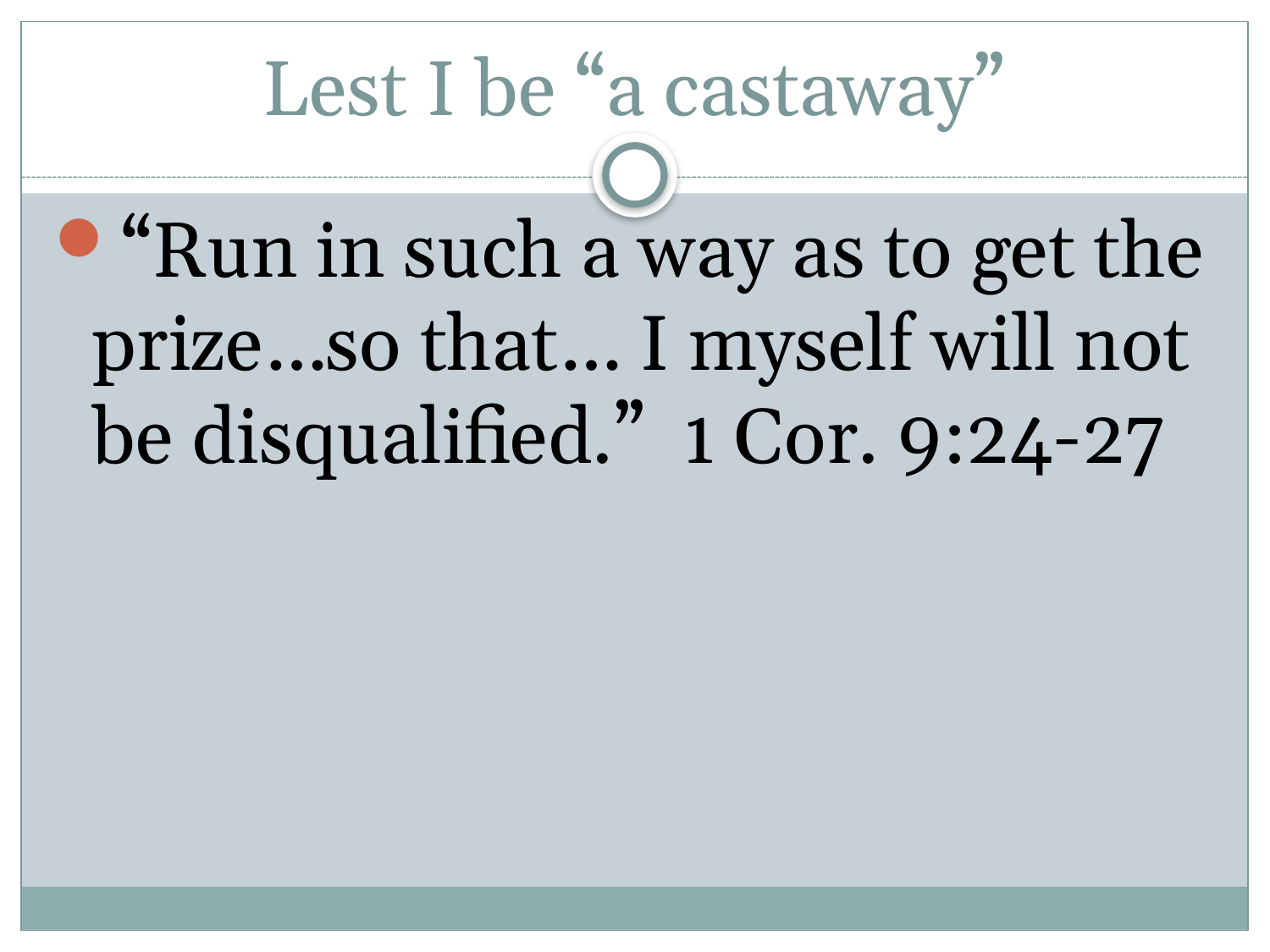

# Lest I be “a castaway”

“Run in such a way as to get the prize…so that… I myself will not be disqualified.”  1 Cor. 9:24-27